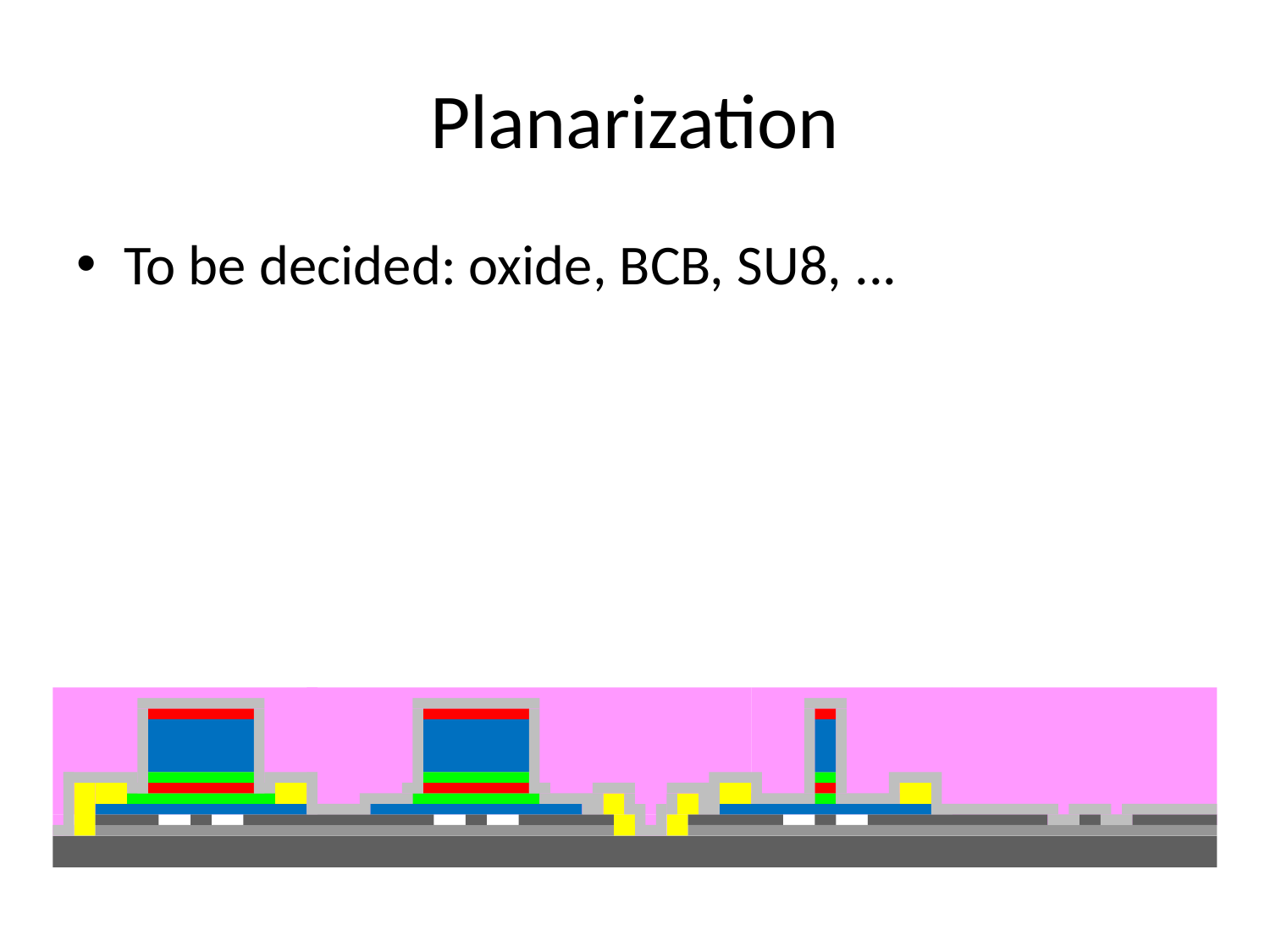

# Planarization
To be decided: oxide, BCB, SU8, ...